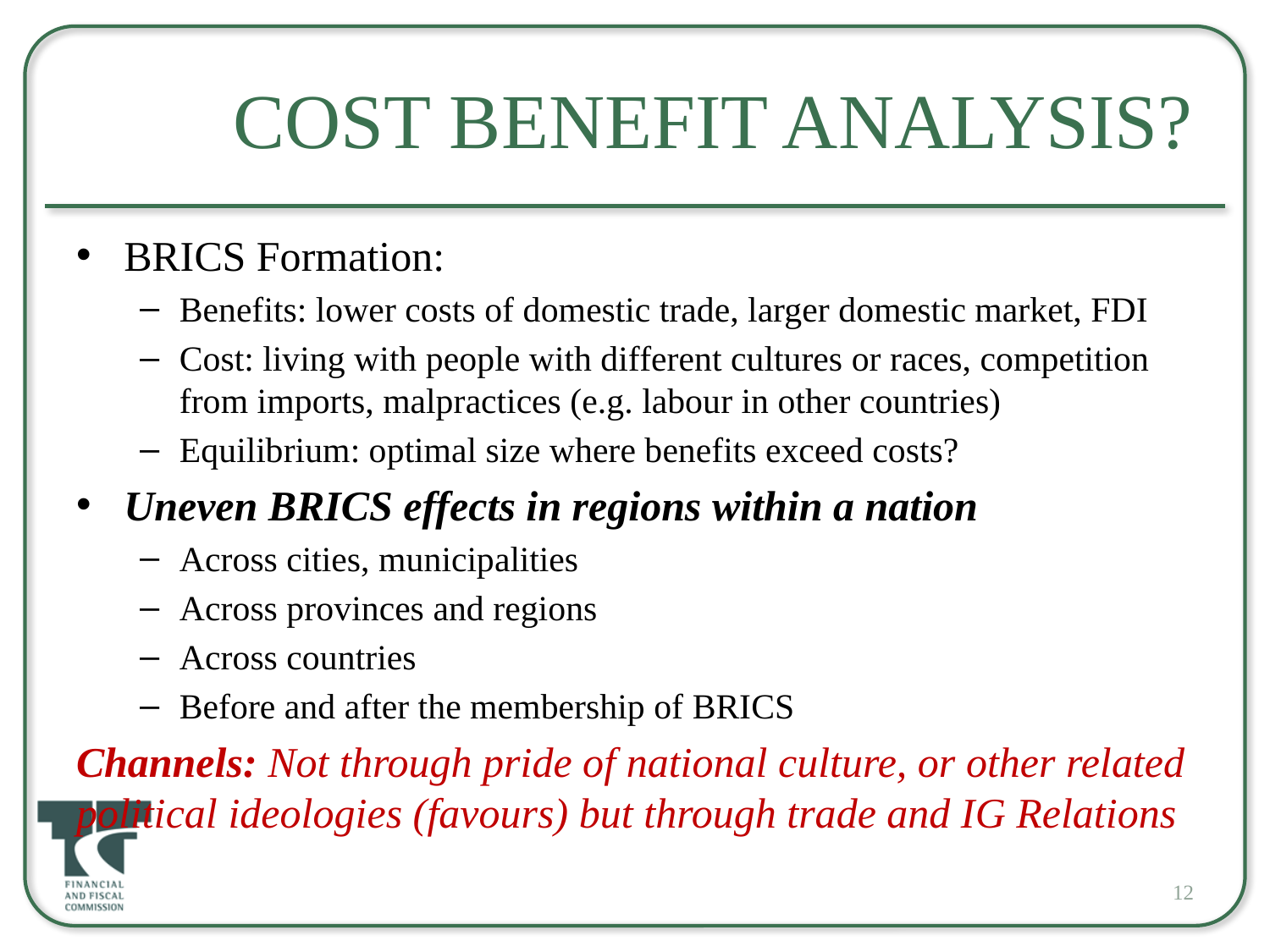

# Cost Benefit Analysis?
BRICS Formation:
Benefits: lower costs of domestic trade, larger domestic market, FDI
Cost: living with people with different cultures or races, competition from imports, malpractices (e.g. labour in other countries)
Equilibrium: optimal size where benefits exceed costs?
Uneven BRICS effects in regions within a nation
Across cities, municipalities
Across provinces and regions
Across countries
Before and after the membership of BRICS
Channels: Not through pride of national culture, or other related political ideologies (favours) but through trade and IG Relations
12